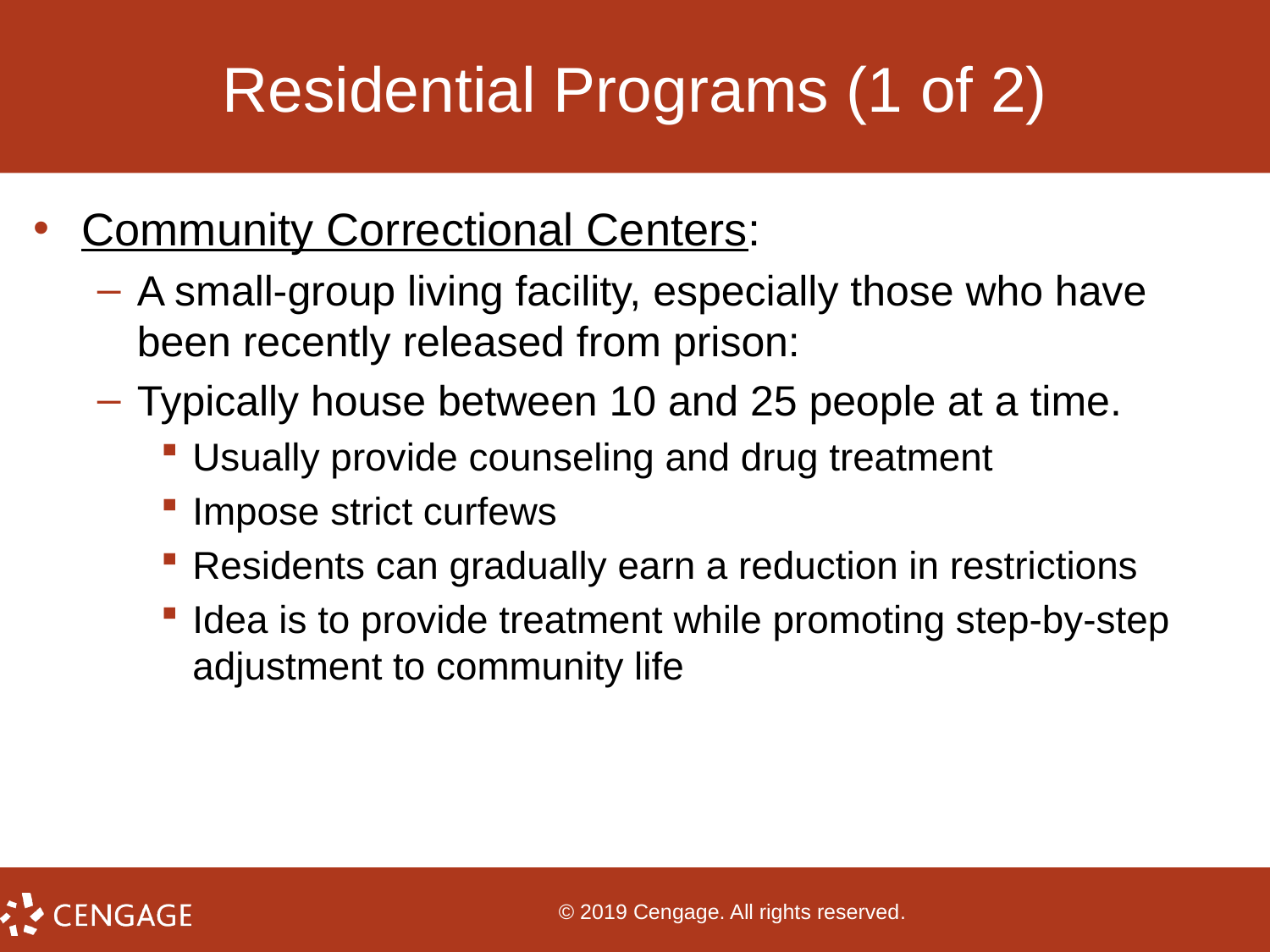

# Residential Programs (1 of 2)
Community Correctional Centers:
A small-group living facility, especially those who have been recently released from prison:
Typically house between 10 and 25 people at a time.
Usually provide counseling and drug treatment
Impose strict curfews
Residents can gradually earn a reduction in restrictions
Idea is to provide treatment while promoting step-by-step adjustment to community life